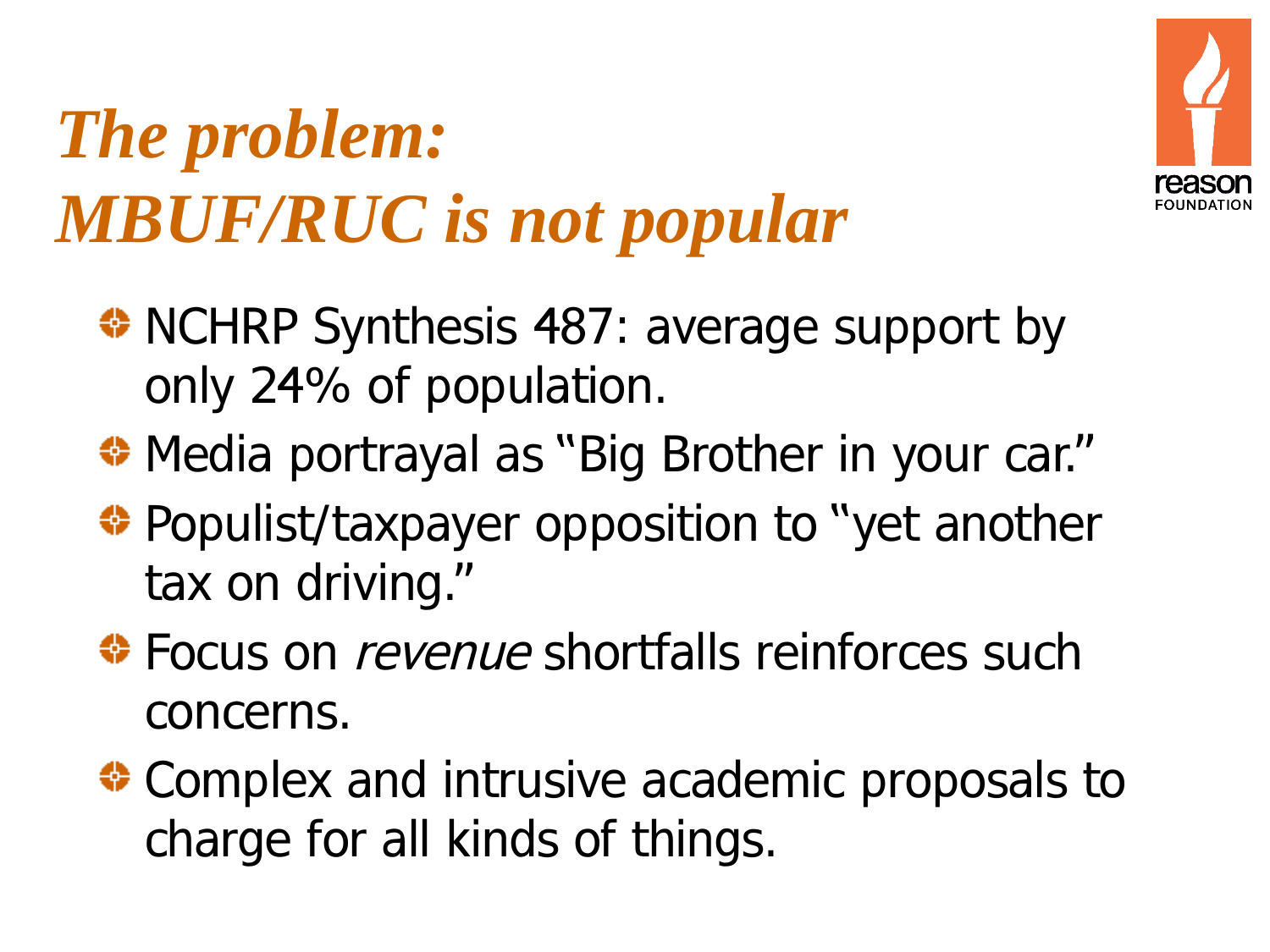

# The problem: MBUF/RUC is not popular
NCHRP Synthesis 487: average support by only 24% of population.
Media portrayal as “Big Brother in your car.”
Populist/taxpayer opposition to “yet another tax on driving.”
Focus on revenue shortfalls reinforces such concerns.
Complex and intrusive academic proposals to charge for all kinds of things.